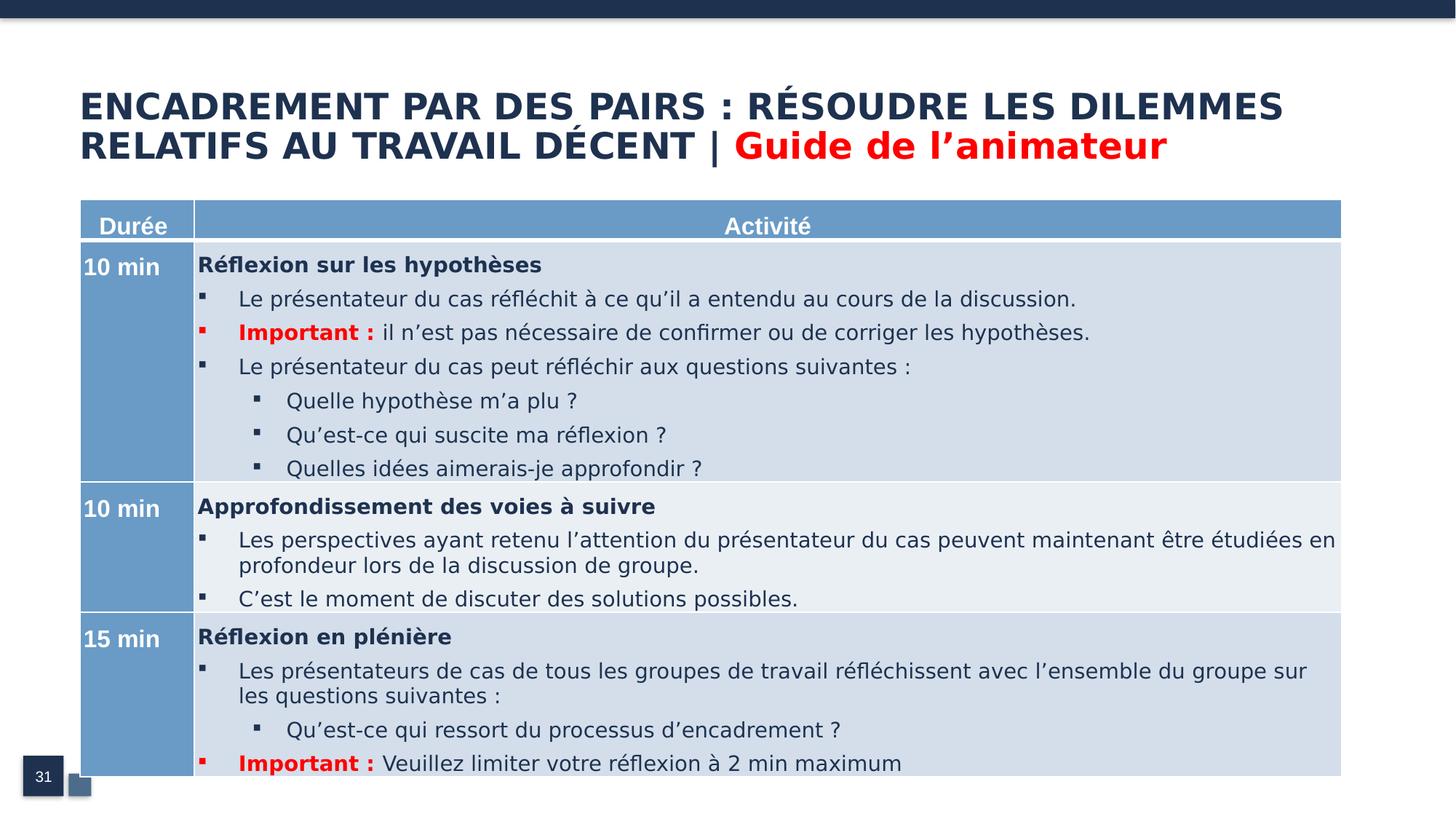

# ENCADREMENT PAR DES PAIRS : RÉSOUDRE LES DILEMMES RELATIFS AU TRAVAIL DÉCENT | Guide de l’animateur
| Durée | Activité |
| --- | --- |
| 10 min | Réflexion sur les hypothèses Le présentateur du cas réfléchit à ce qu’il a entendu au cours de la discussion. Important : il n’est pas nécessaire de confirmer ou de corriger les hypothèses. Le présentateur du cas peut réfléchir aux questions suivantes : Quelle hypothèse m’a plu ? Qu’est-ce qui suscite ma réflexion ? Quelles idées aimerais-je approfondir ? |
| 10 min | Approfondissement des voies à suivre Les perspectives ayant retenu l’attention du présentateur du cas peuvent maintenant être étudiées en profondeur lors de la discussion de groupe. C’est le moment de discuter des solutions possibles. |
| 15 min | Réflexion en plénière Les présentateurs de cas de tous les groupes de travail réfléchissent avec l’ensemble du groupe sur les questions suivantes : Qu’est-ce qui ressort du processus d’encadrement ? Important : Veuillez limiter votre réflexion à 2 min maximum |
31